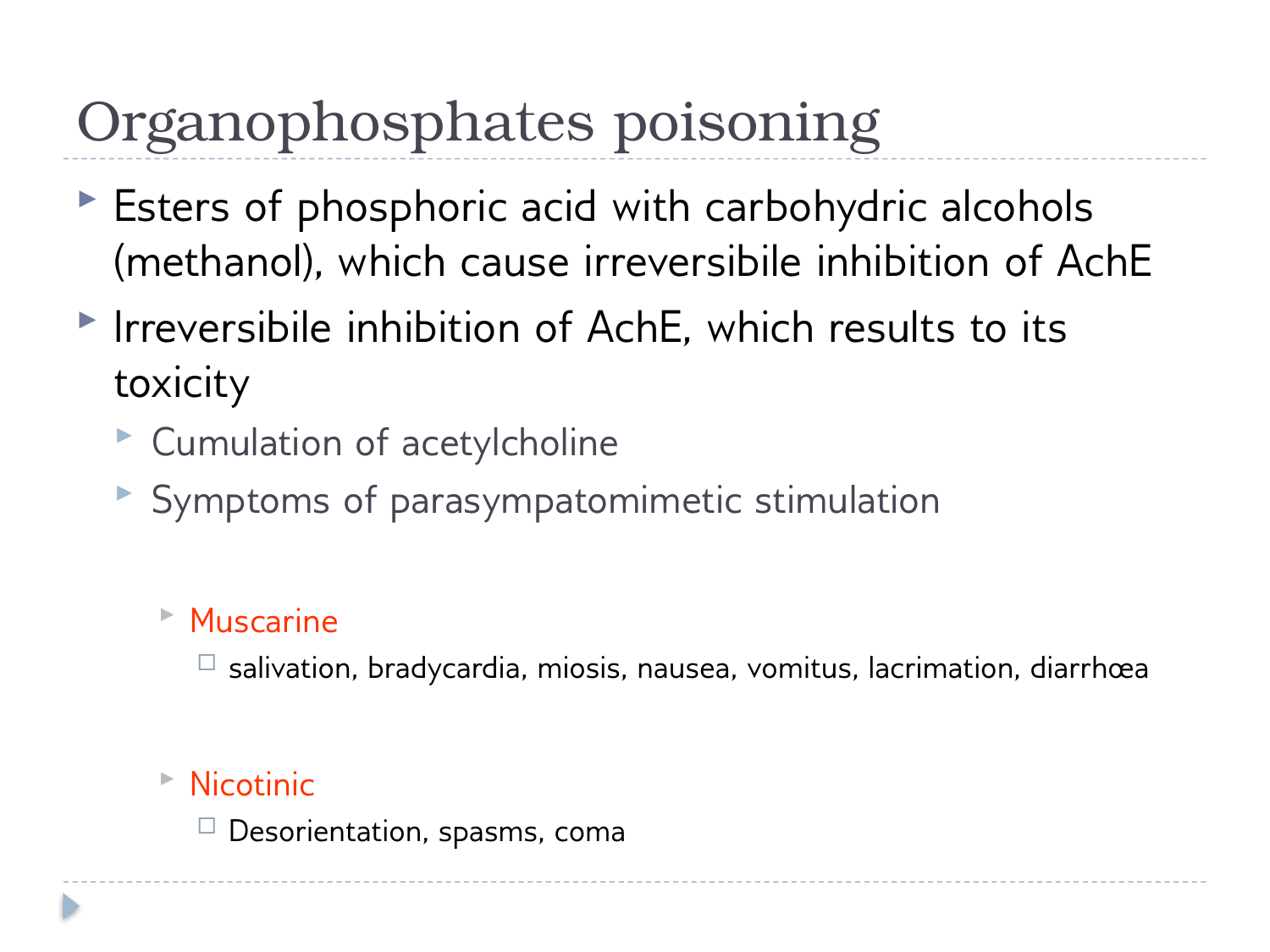

# Organophosphates poisoning
Esters of phosphoric acid with carbohydric alcohols (methanol), which cause irreversibile inhibition of AchE
Irreversibile inhibition of AchE, which results to its toxicity
Cumulation of acetylcholine
Symptoms of parasympatomimetic stimulation

Muscarine
salivation, bradycardia, miosis, nausea, vomitus, lacrimation, diarrhoea

Nicotinic
Desorientation, spasms, coma